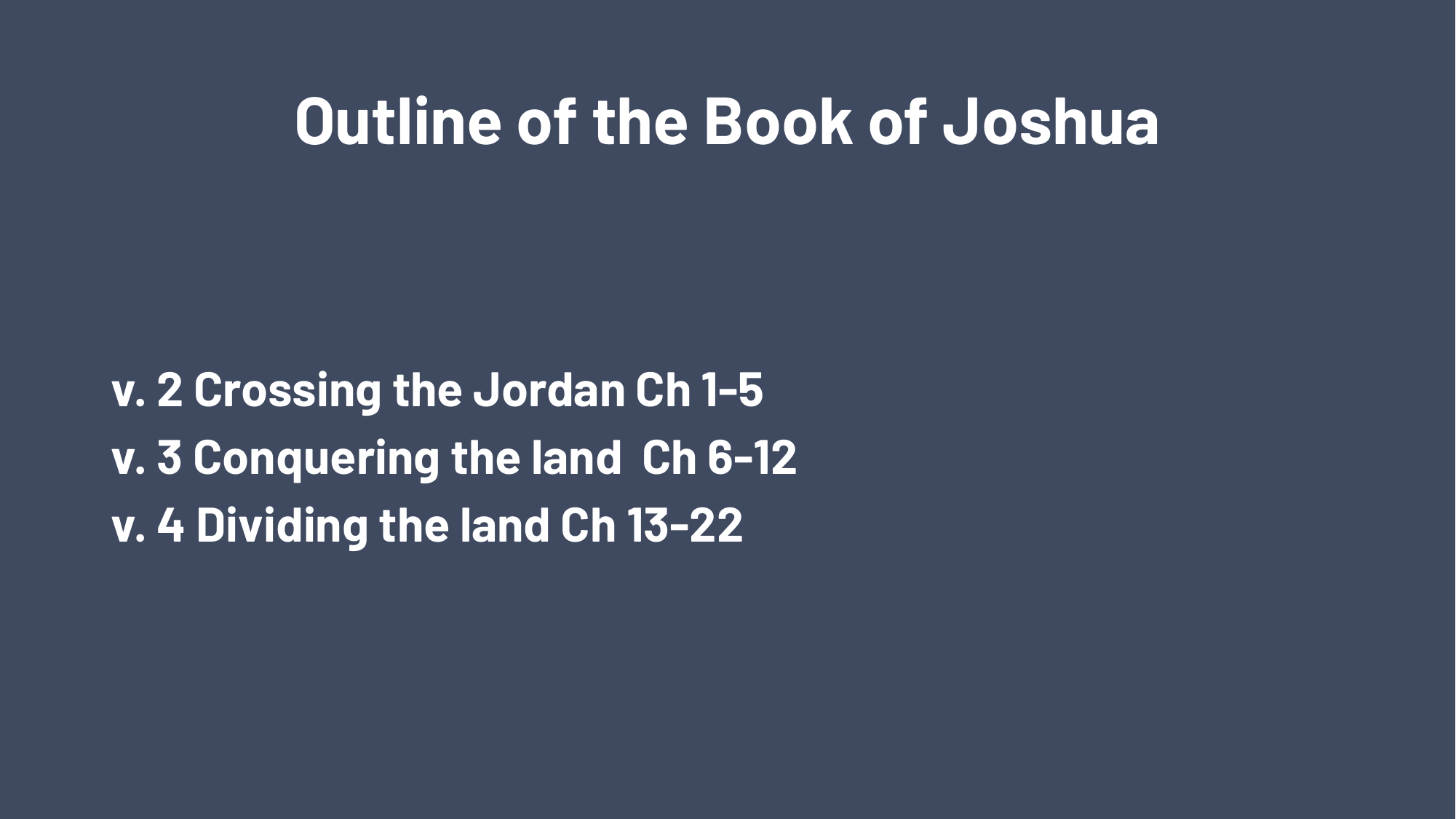

# Outline of the Book of Joshua

v. 2 Crossing the Jordan Ch 1-5
v. 3 Conquering the land  Ch 6-12
v. 4 Dividing the land Ch 13-22